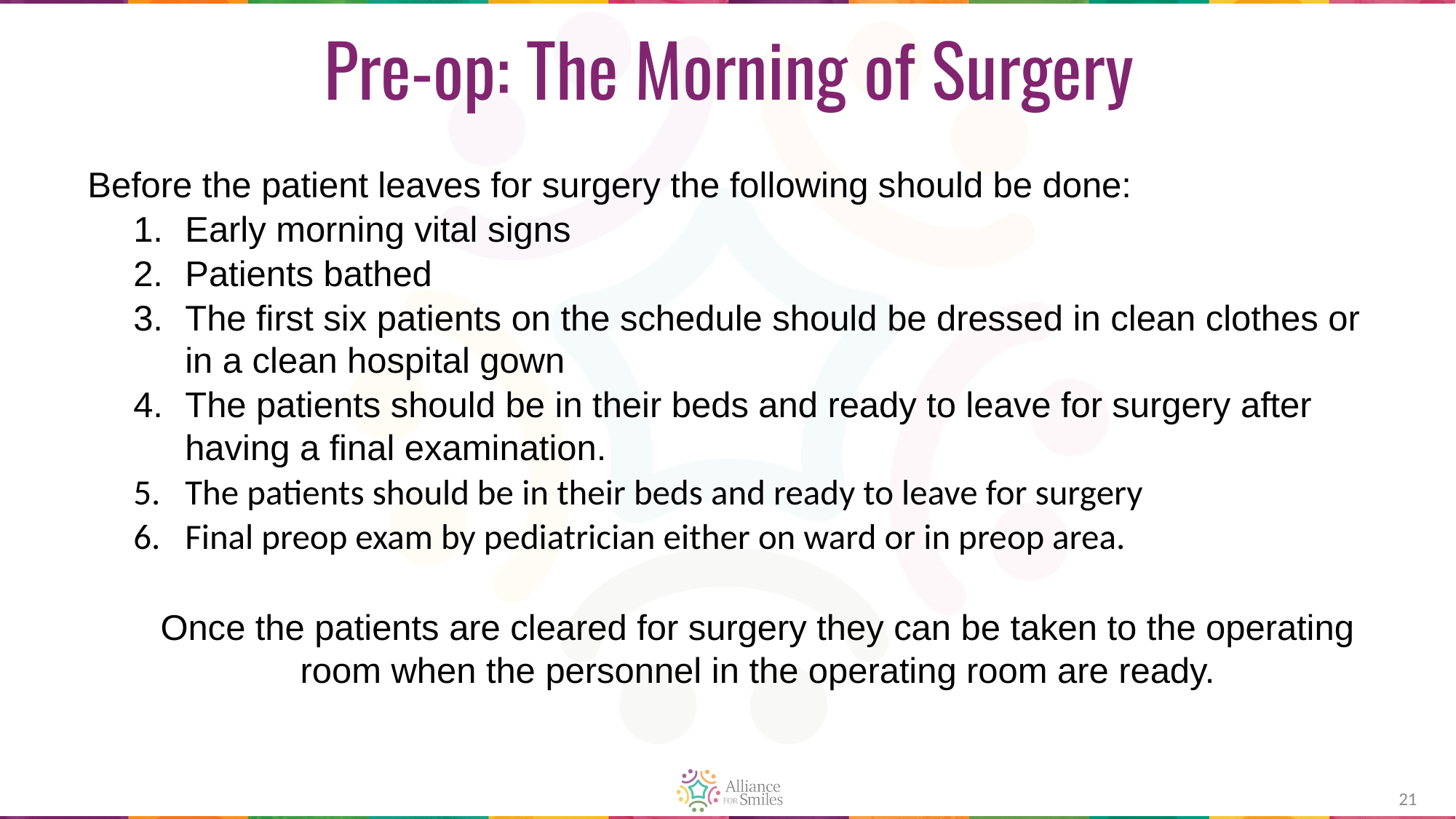

# Pre-op: The Morning of Surgery

Before the patient leaves for surgery the following should be done:
Early morning vital signs
Patients bathed
The first six patients on the schedule should be dressed in clean clothes or in a clean hospital gown
The patients should be in their beds and ready to leave for surgery after having a final examination.
The patients should be in their beds and ready to leave for surgery
Final preop exam by pediatrician either on ward or in preop area.

Once the patients are cleared for surgery they can be taken to the operating room when the personnel in the operating room are ready.

21